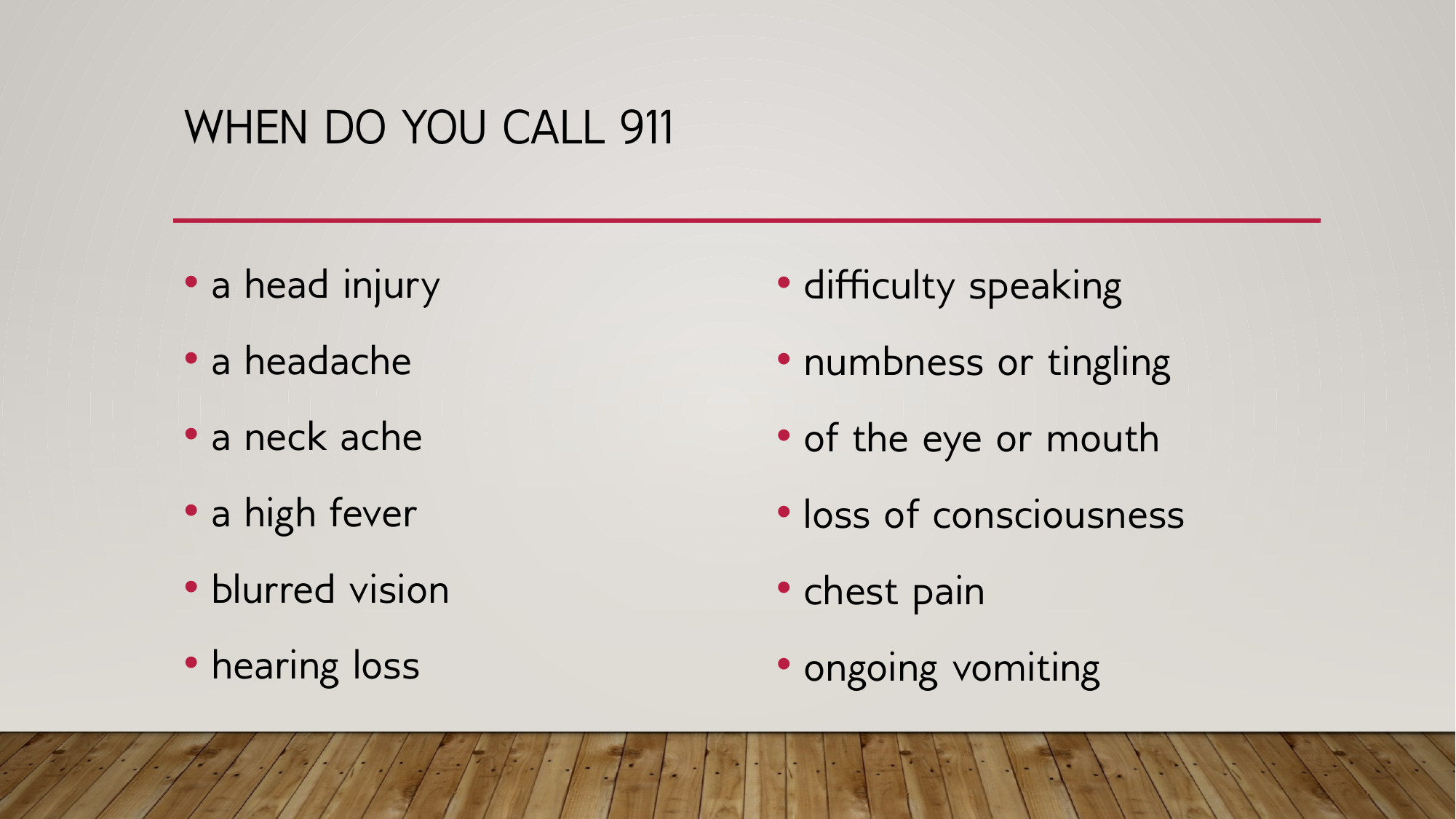

# When do you call 911
a head injury
a headache
a neck ache
a high fever
blurred vision
hearing loss

difficulty speaking
numbness or tingling
of the eye or mouth
loss of consciousness
chest pain
ongoing vomiting